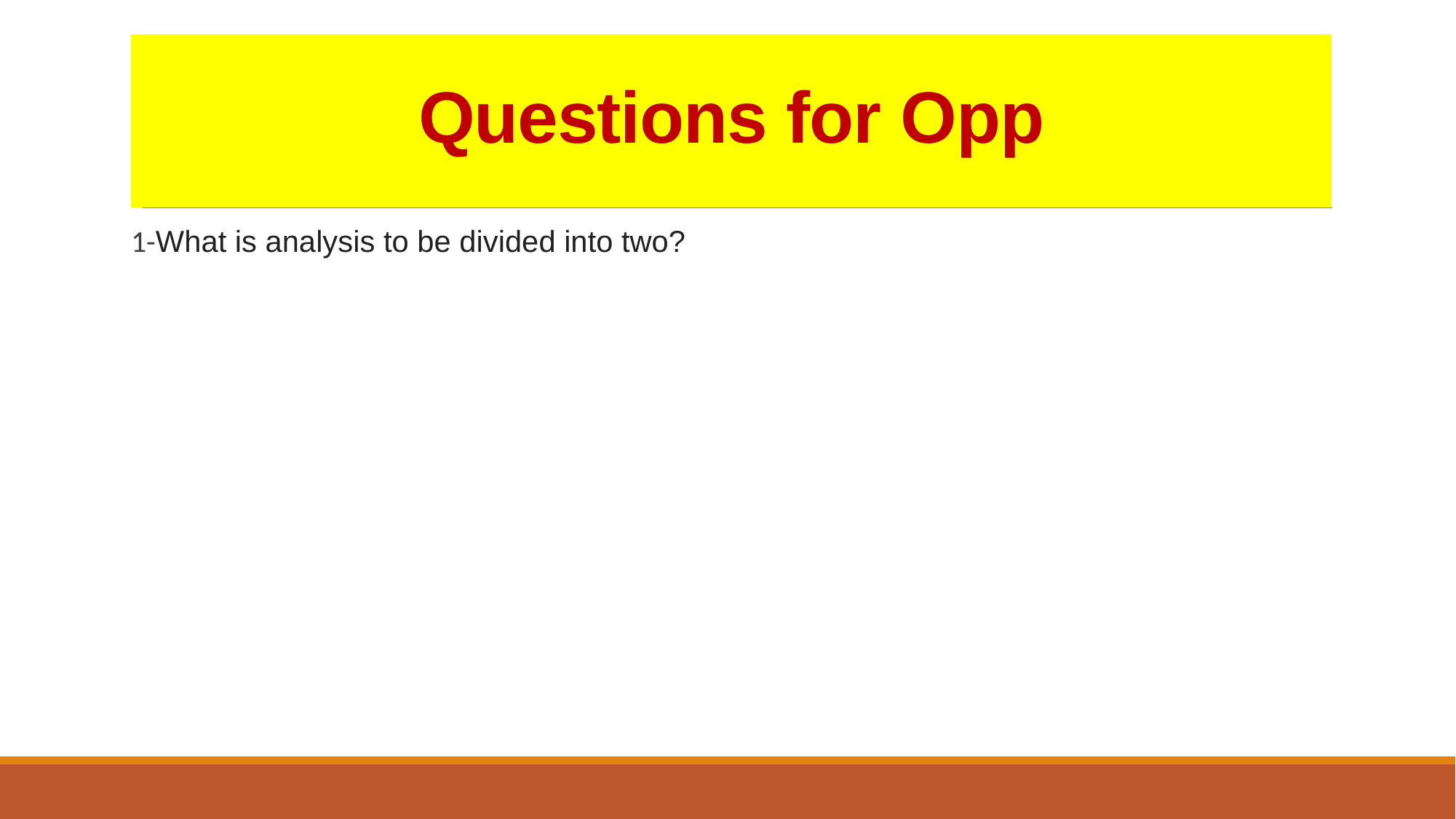

# Questions for Opp
1-What is analysis to be divided into two?